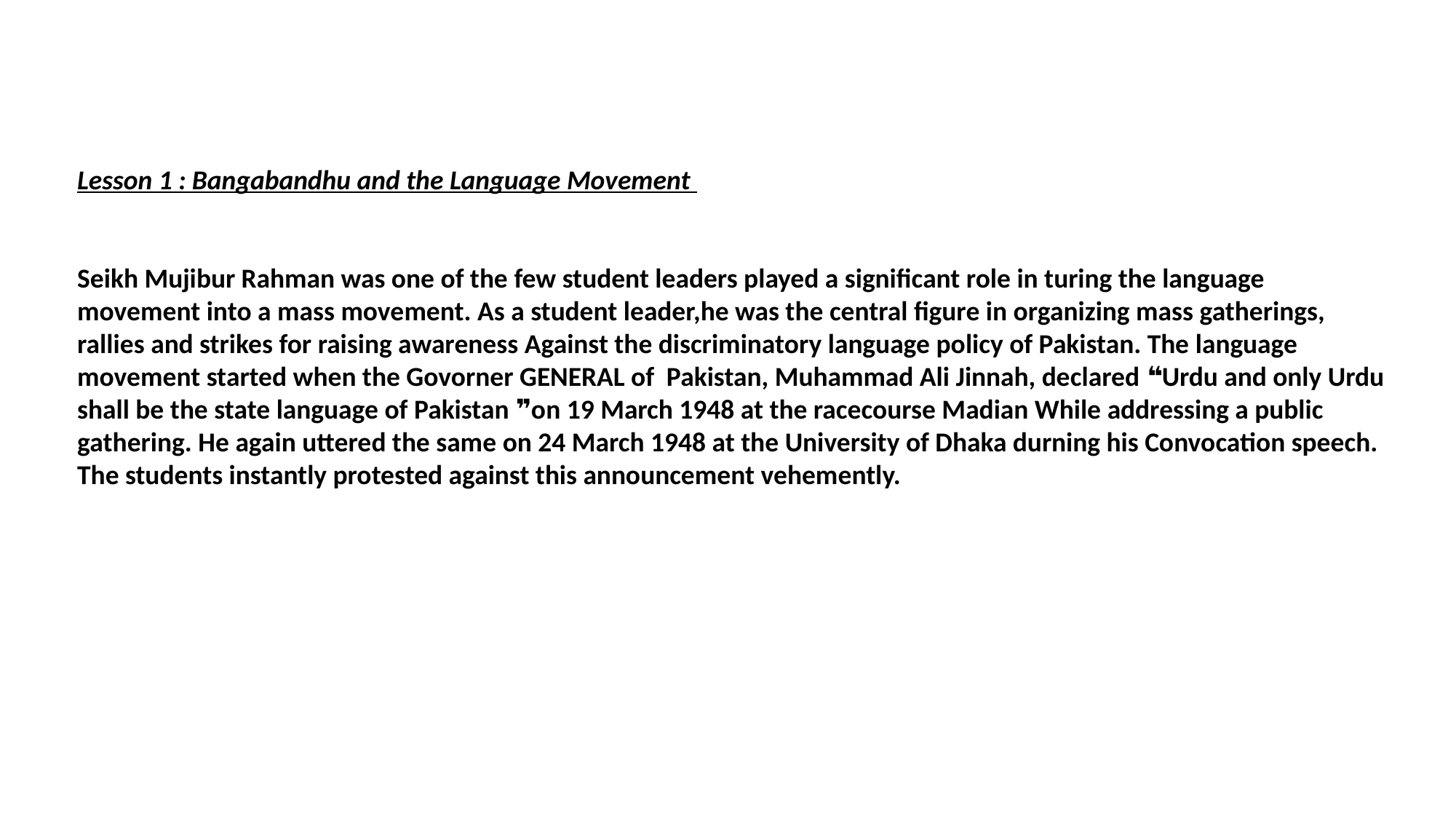

Lesson 1 : Bangabandhu and the Language Movement

Seikh Mujibur Rahman was one of the few student leaders played a significant role in turing the language movement into a mass movement. As a student leader,he was the central figure in organizing mass gatherings, rallies and strikes for raising awareness Against the discriminatory language policy of Pakistan. The language movement started when the Govorner GENERAL of  Pakistan, Muhammad Ali Jinnah, declared ❝Urdu and only Urdu shall be the state language of Pakistan ❞on 19 March 1948 at the racecourse Madian While addressing a public gathering. He again uttered the same on 24 March 1948 at the University of Dhaka durning his Convocation speech. The students instantly protested against this announcement vehemently.